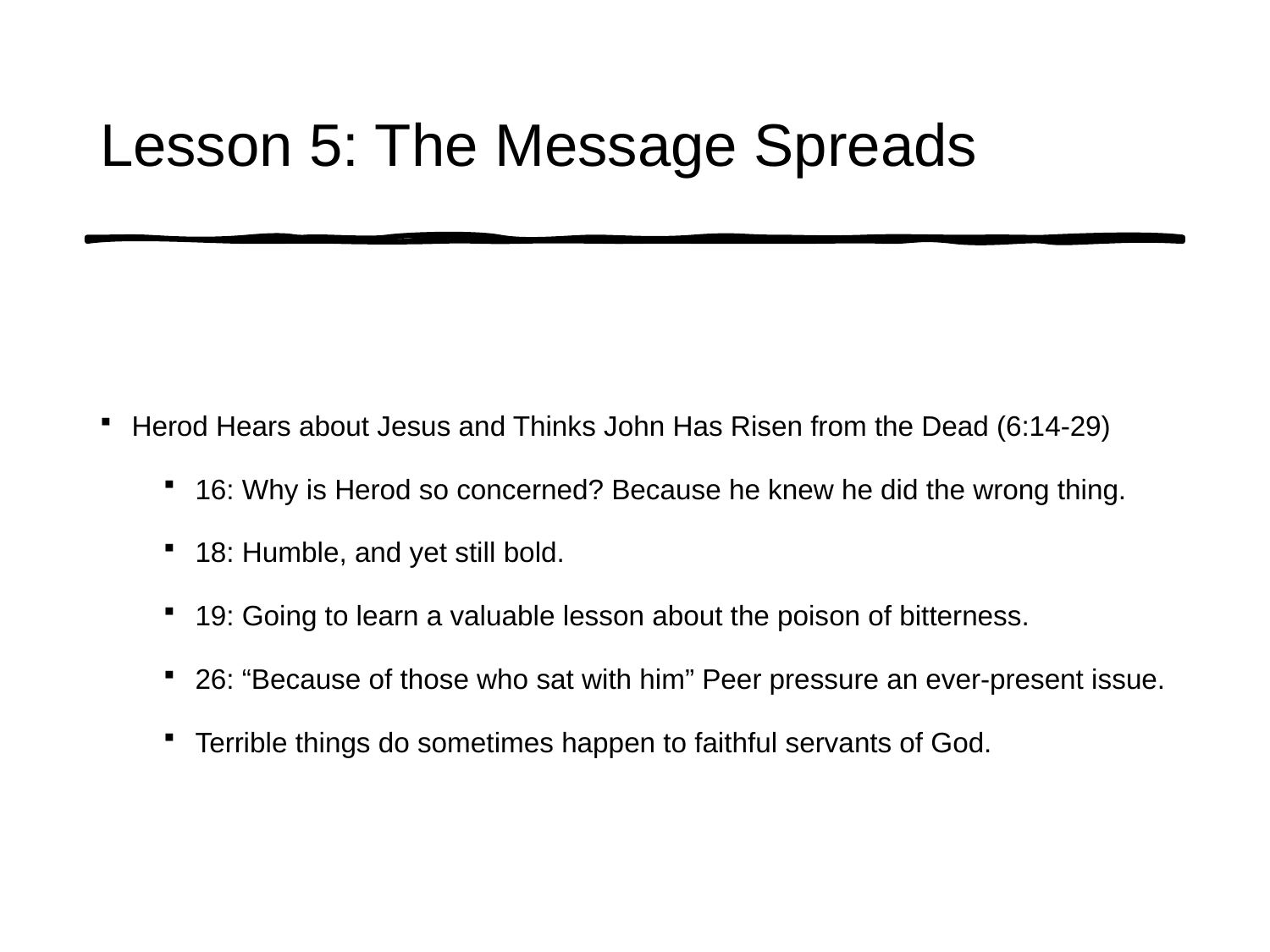

# Lesson 5: The Message Spreads
Herod Hears about Jesus and Thinks John Has Risen from the Dead (6:14-29)
16: Why is Herod so concerned? Because he knew he did the wrong thing.
18: Humble, and yet still bold.
19: Going to learn a valuable lesson about the poison of bitterness.
26: “Because of those who sat with him” Peer pressure an ever-present issue.
Terrible things do sometimes happen to faithful servants of God.